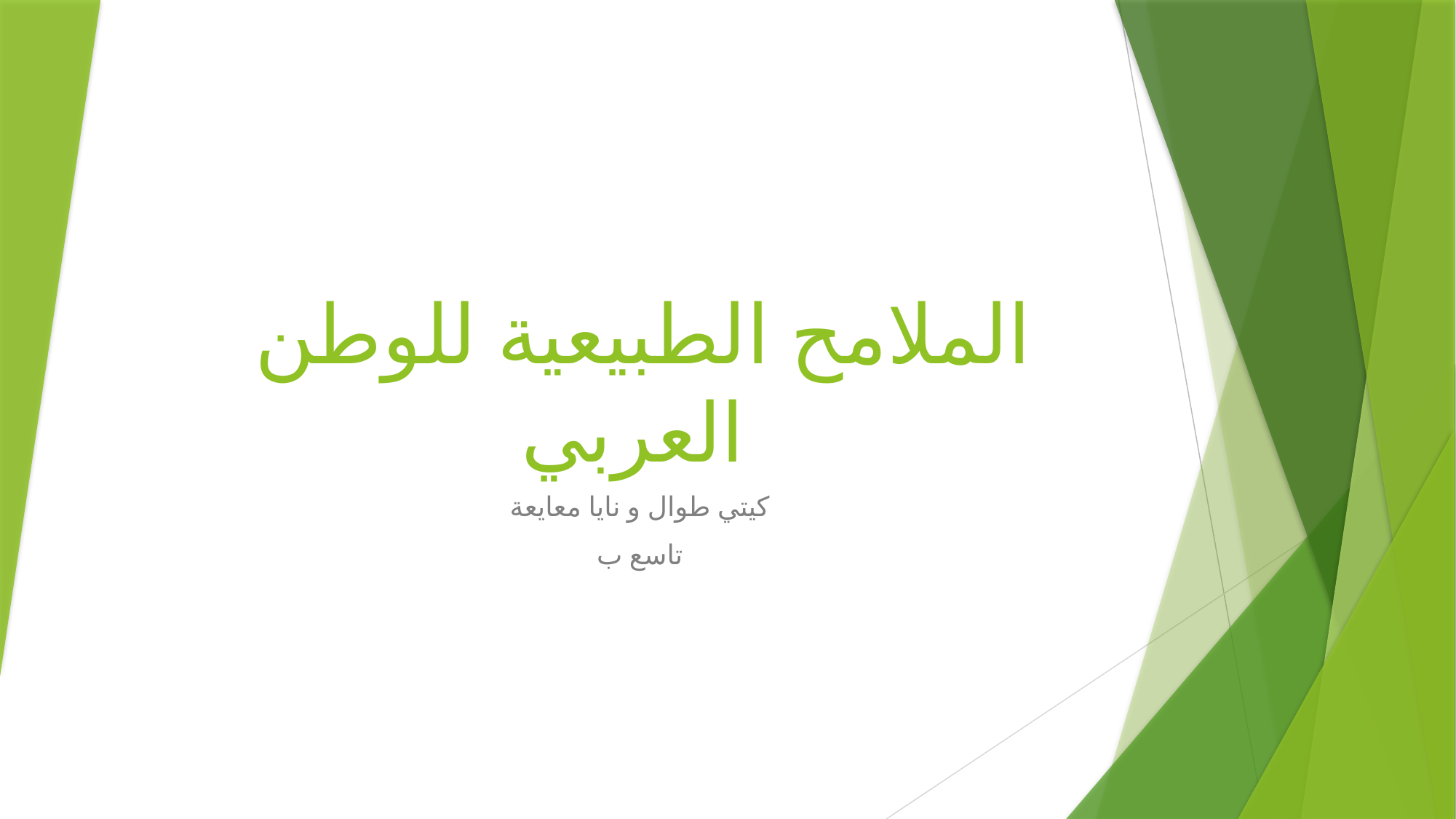

# الملامح الطبيعية للوطن العربي
كيتي طوال و نايا معايعة
تاسع ب